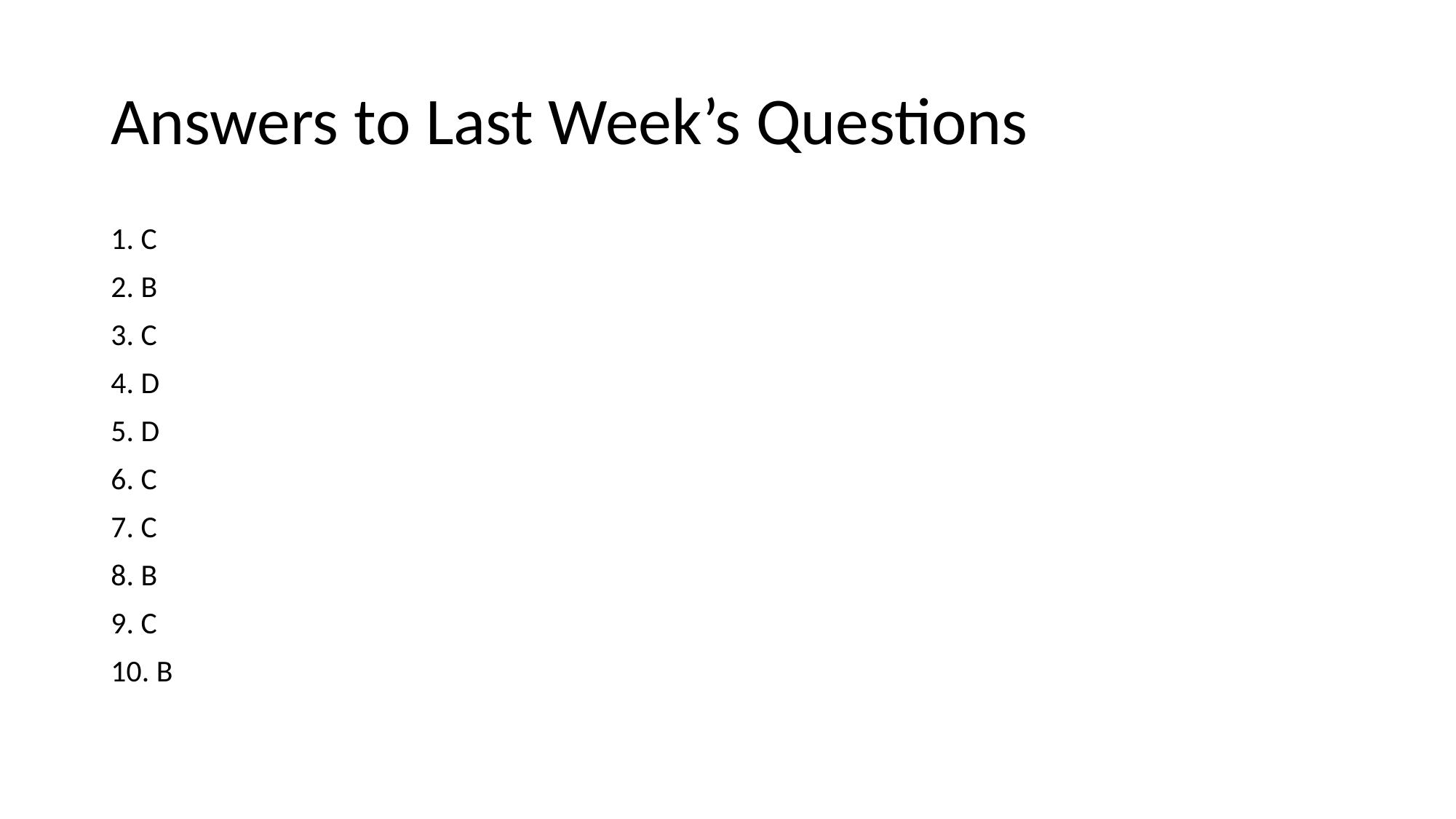

# Answers to Last Week’s Questions
1. C
2. B
3. C
4. D
5. D
6. C
7. C
8. B
9. C
10. B